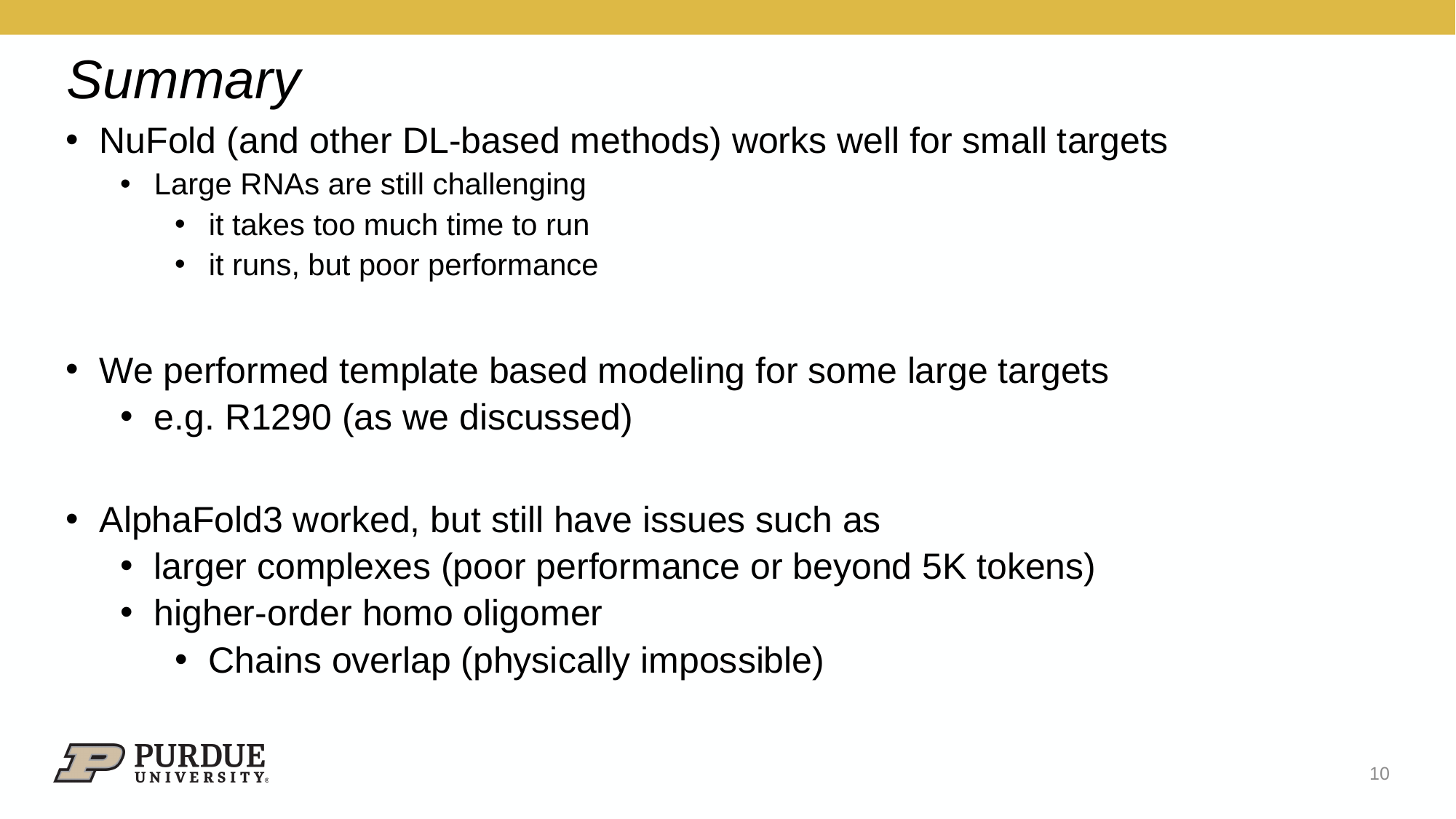

# Summary
NuFold (and other DL-based methods) works well for small targets
Large RNAs are still challenging
it takes too much time to run
it runs, but poor performance

We performed template based modeling for some large targets
e.g. R1290 (as we discussed)

AlphaFold3 worked, but still have issues such as
larger complexes (poor performance or beyond 5K tokens)
higher-order homo oligomer
Chains overlap (physically impossible)
10